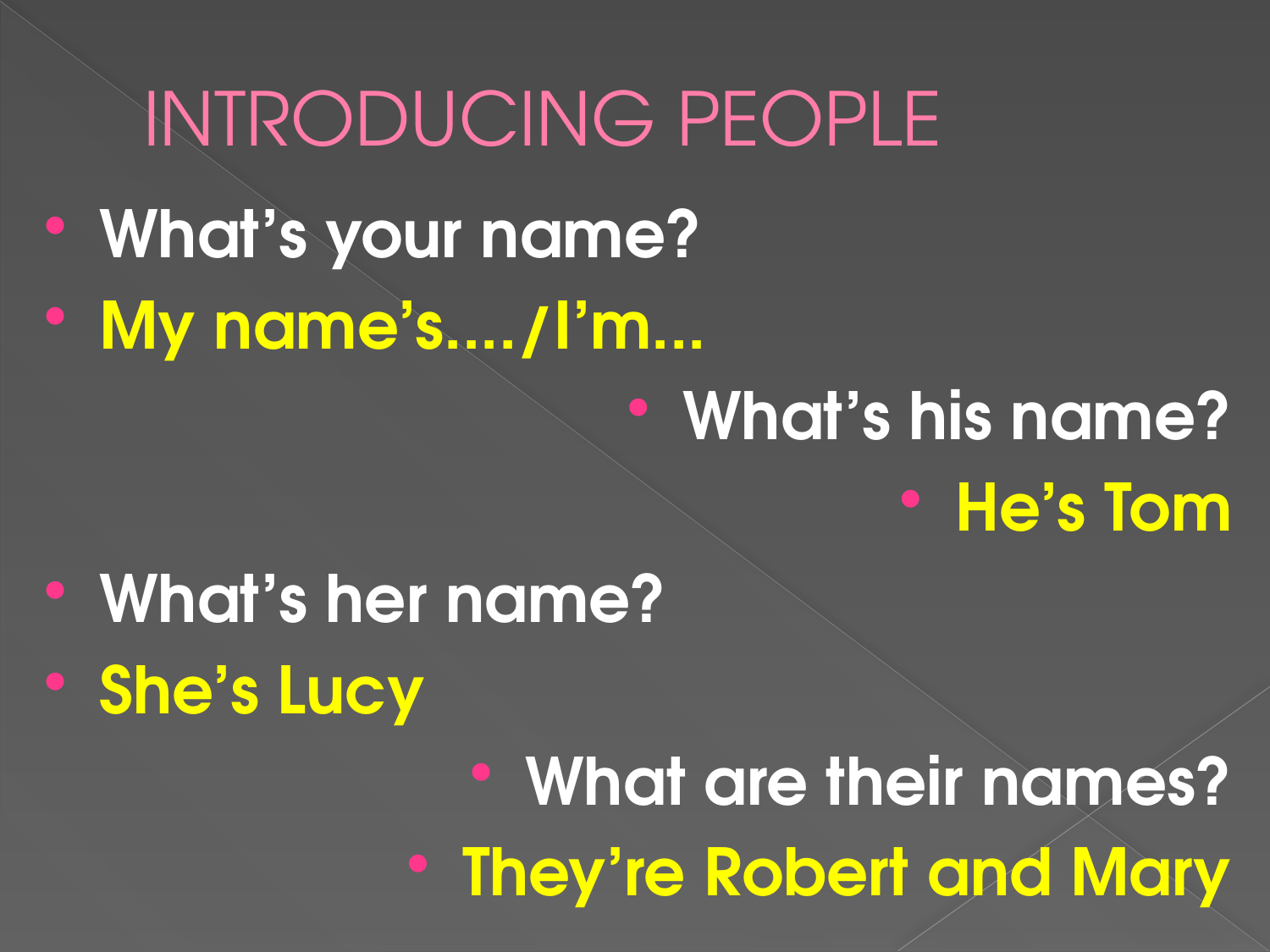

# INTRODUCING PEOPLE
What’s your name?
My name’s..../I’m...
What’s his name?
He’s Tom
What’s her name?
She’s Lucy
What are their names?
They’re Robert and Mary